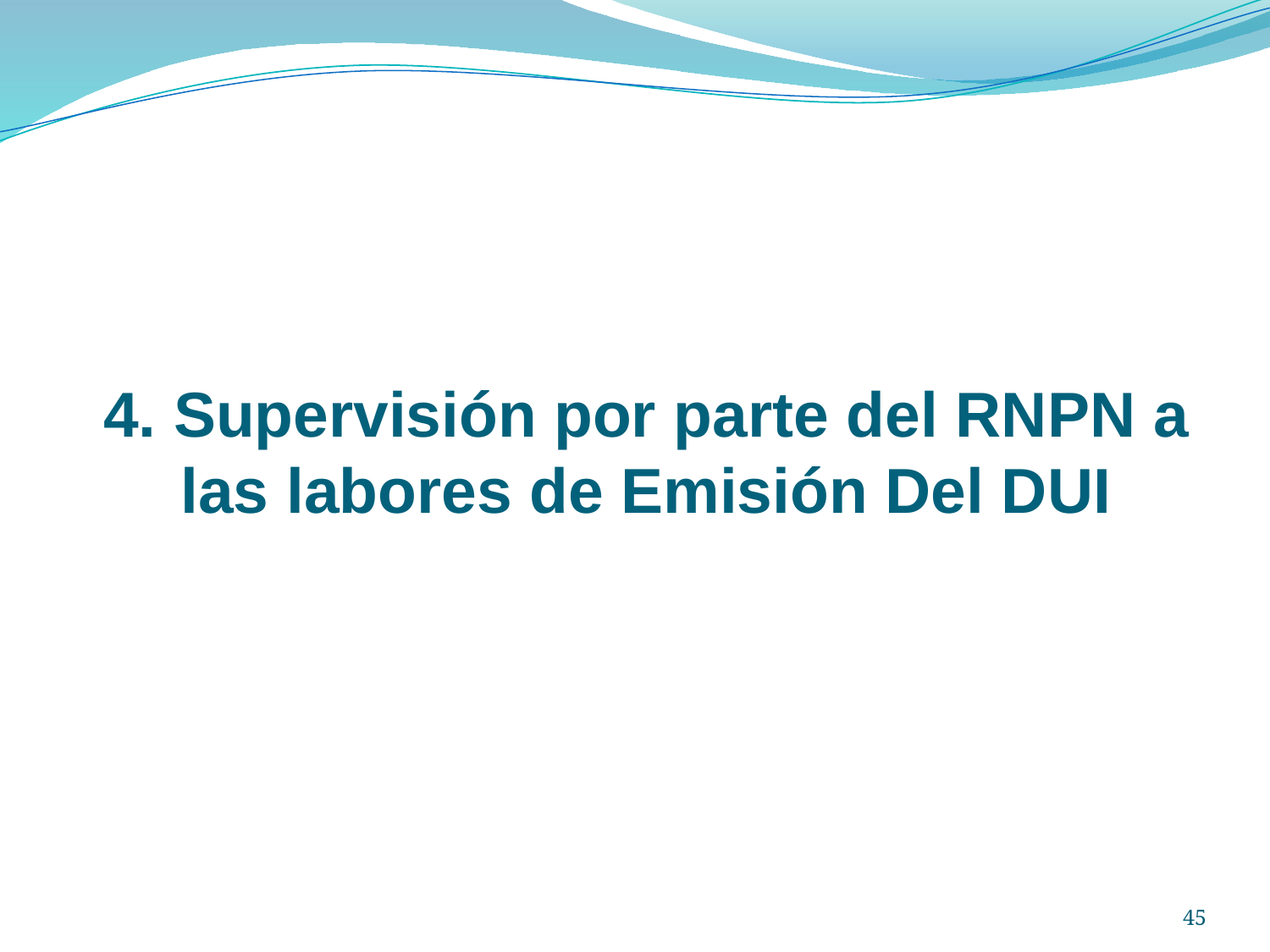

4. Supervisión por parte del RNPN a las labores de Emisión Del DUI
45